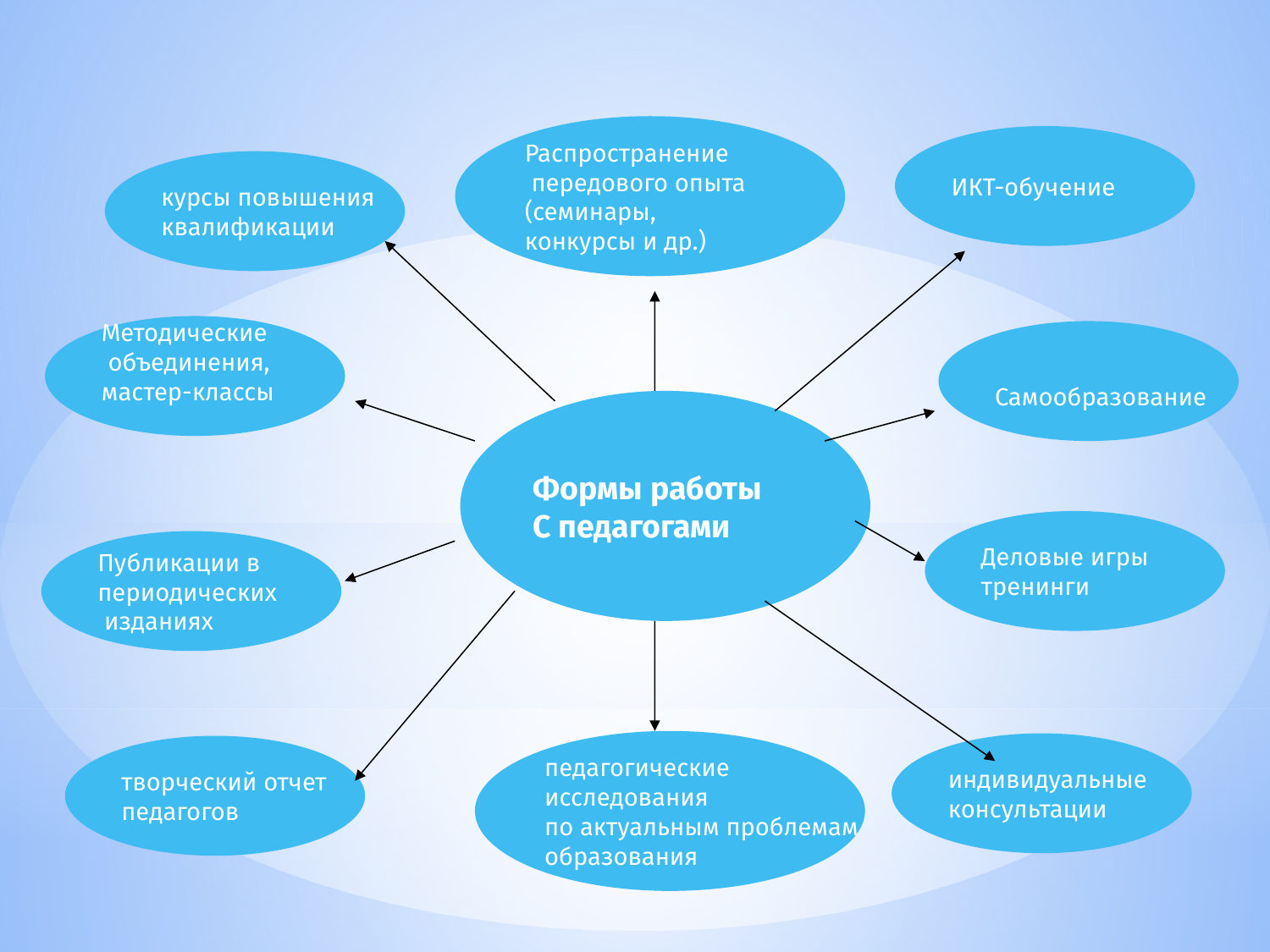

Распространение
 передового опыта
(семинары,
конкурсы и др.)
ИКТ-обучение
курсы повышения
квалификации

Методические
 объединения,
мастер-классы

Самообразование
Формы работы
С педагогами

Деловые игры
тренинги

Публикации в
периодических
 изданиях

#

педагогические
исследования
по актуальным проблемам
образования
индивидуальные
консультации
творческий отчет
педагогов